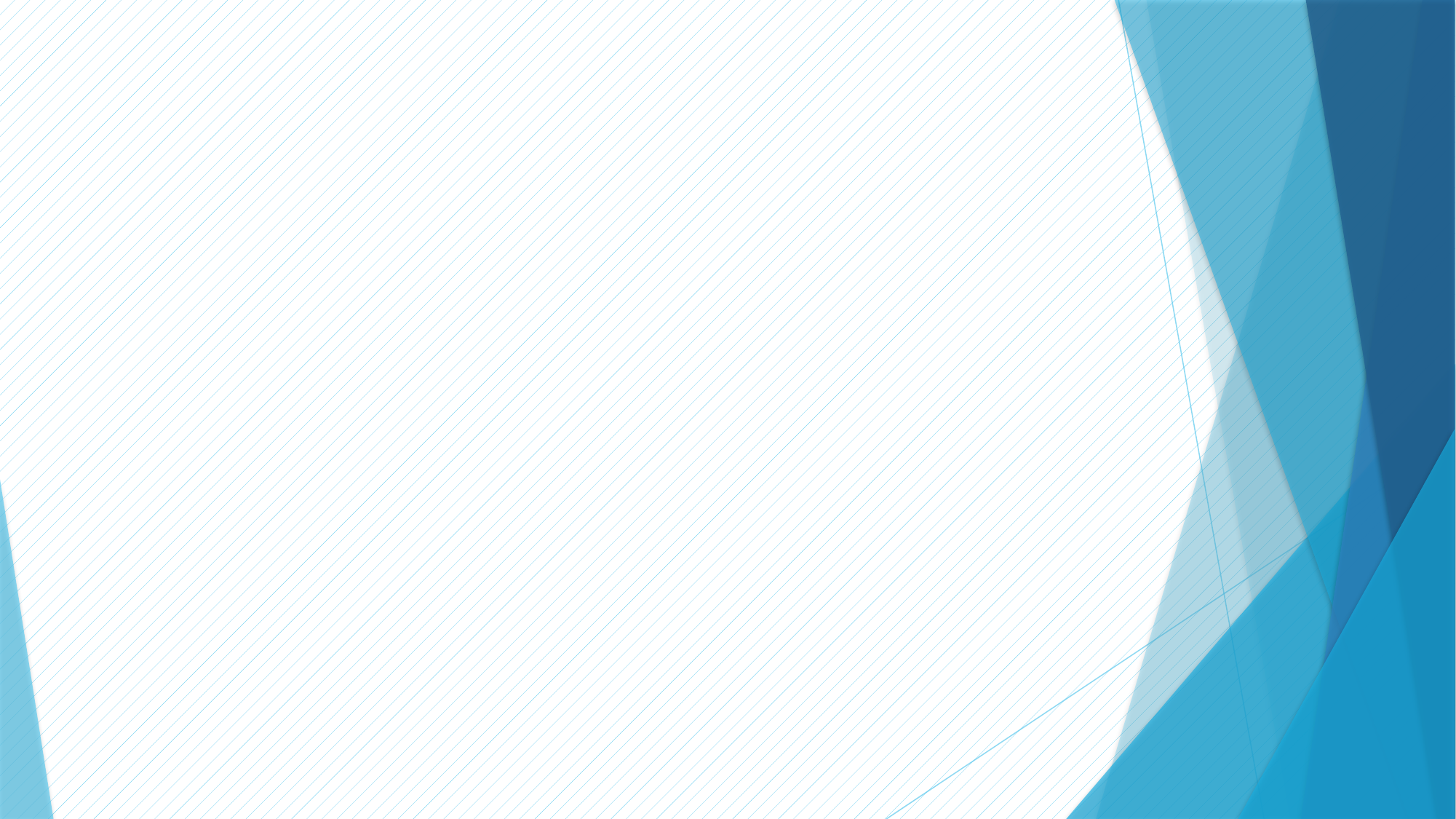

PAMIĘTAJMY
Dziecko potrzebuje ruchu i zabawy, naturalnej aktywności, stanowiącej bazę rozwoju intelektualnego. Kiedy chodzi, biega, skacze, dotyka, smakuje, wącha, nawet upada i rozbija kolano czy łokieć, rozwija zmysły: wzrok, słuch, smak, węch, dotyk. Tych wrażeń nie zastąpi klikanie myszką
i wpatrywanie się w ekran.